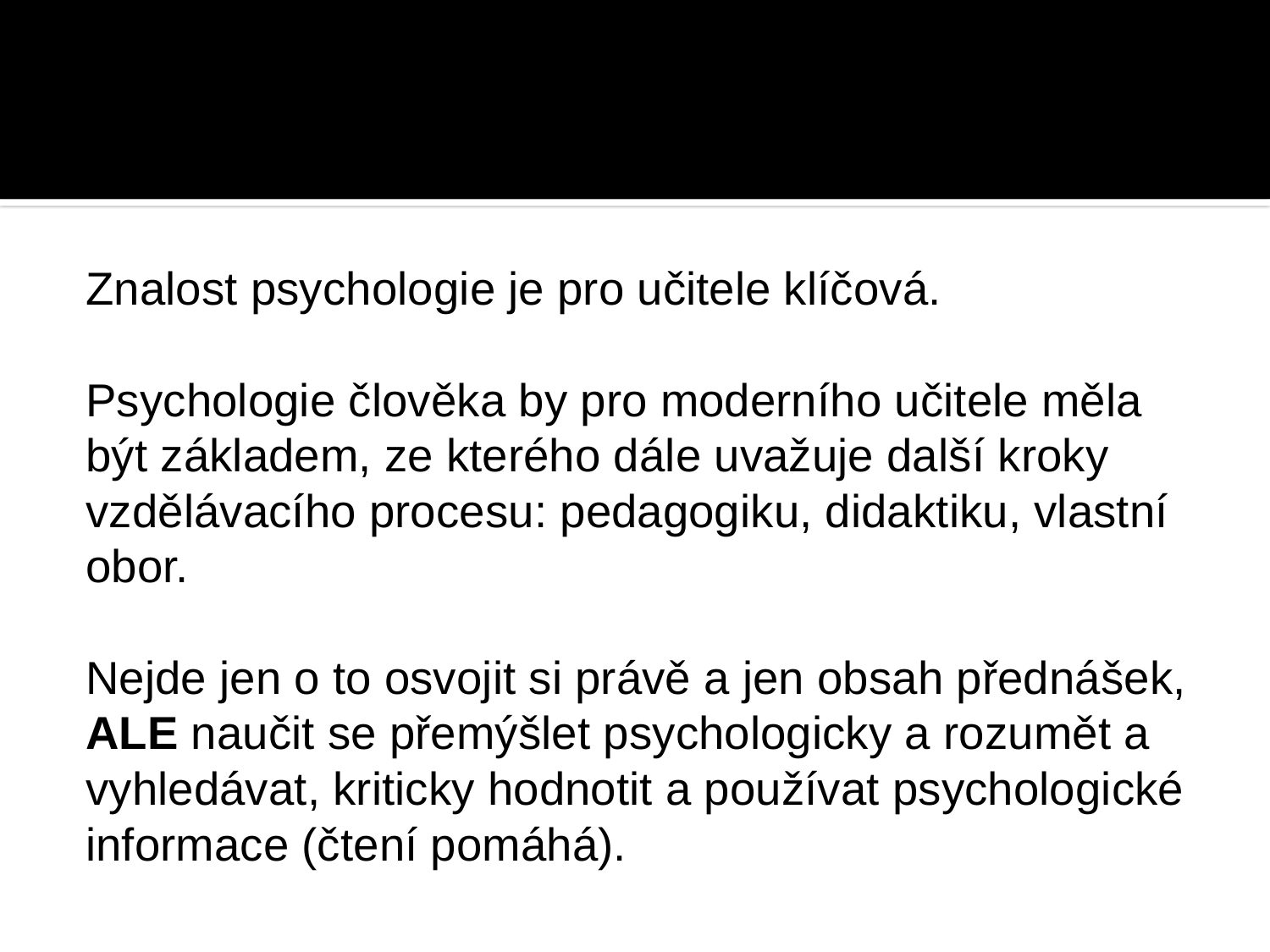

#
Znalost psychologie je pro učitele klíčová.

Psychologie člověka by pro moderního učitele měla být základem, ze kterého dále uvažuje další kroky vzdělávacího procesu: pedagogiku, didaktiku, vlastní obor.

Nejde jen o to osvojit si právě a jen obsah přednášek, ALE naučit se přemýšlet psychologicky a rozumět a vyhledávat, kriticky hodnotit a používat psychologické informace (čtení pomáhá).